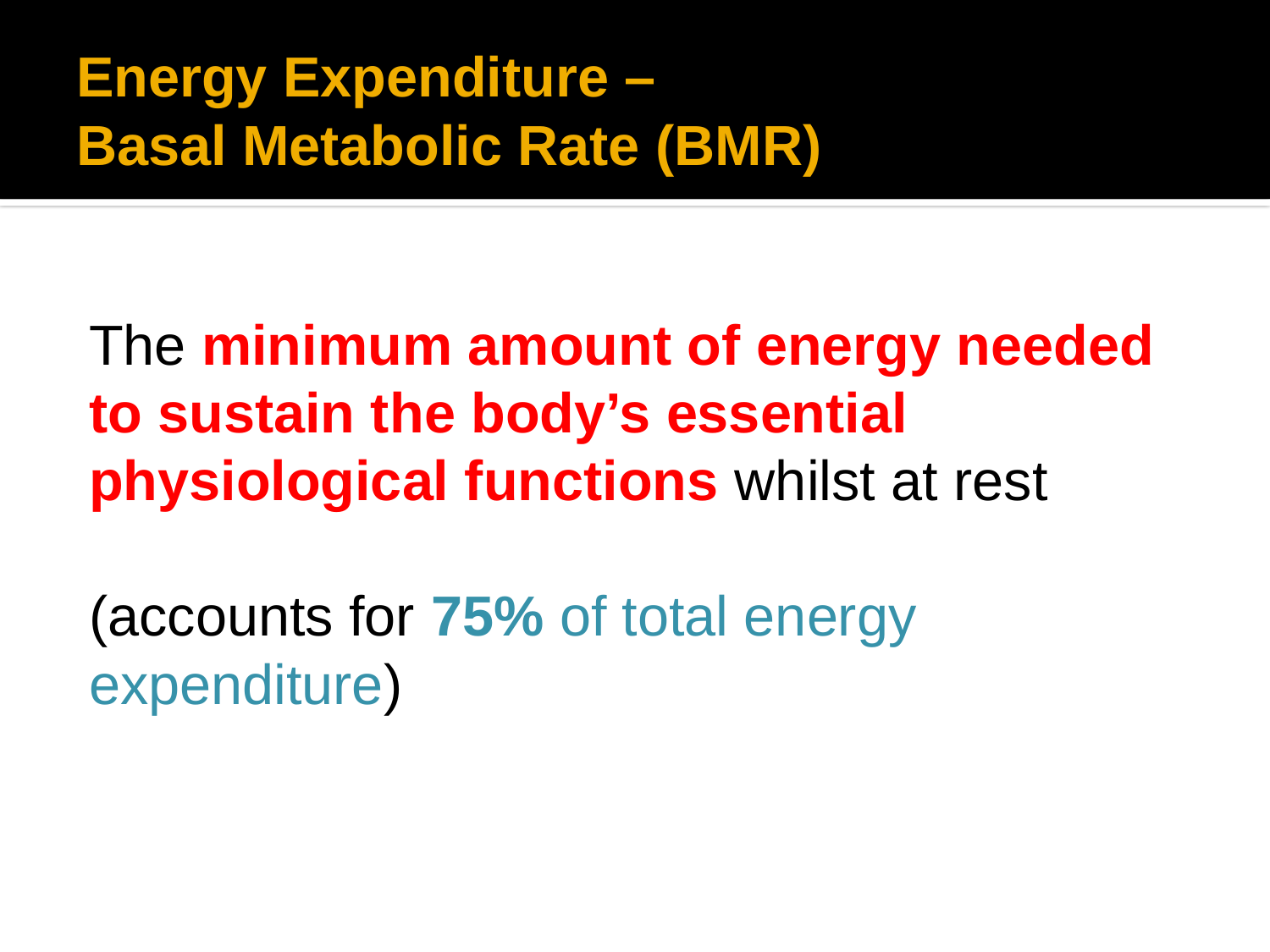

# Energy Expenditure – Basal Metabolic Rate (BMR)
The minimum amount of energy needed to sustain the body’s essential physiological functions whilst at rest

(accounts for 75% of total energy expenditure)